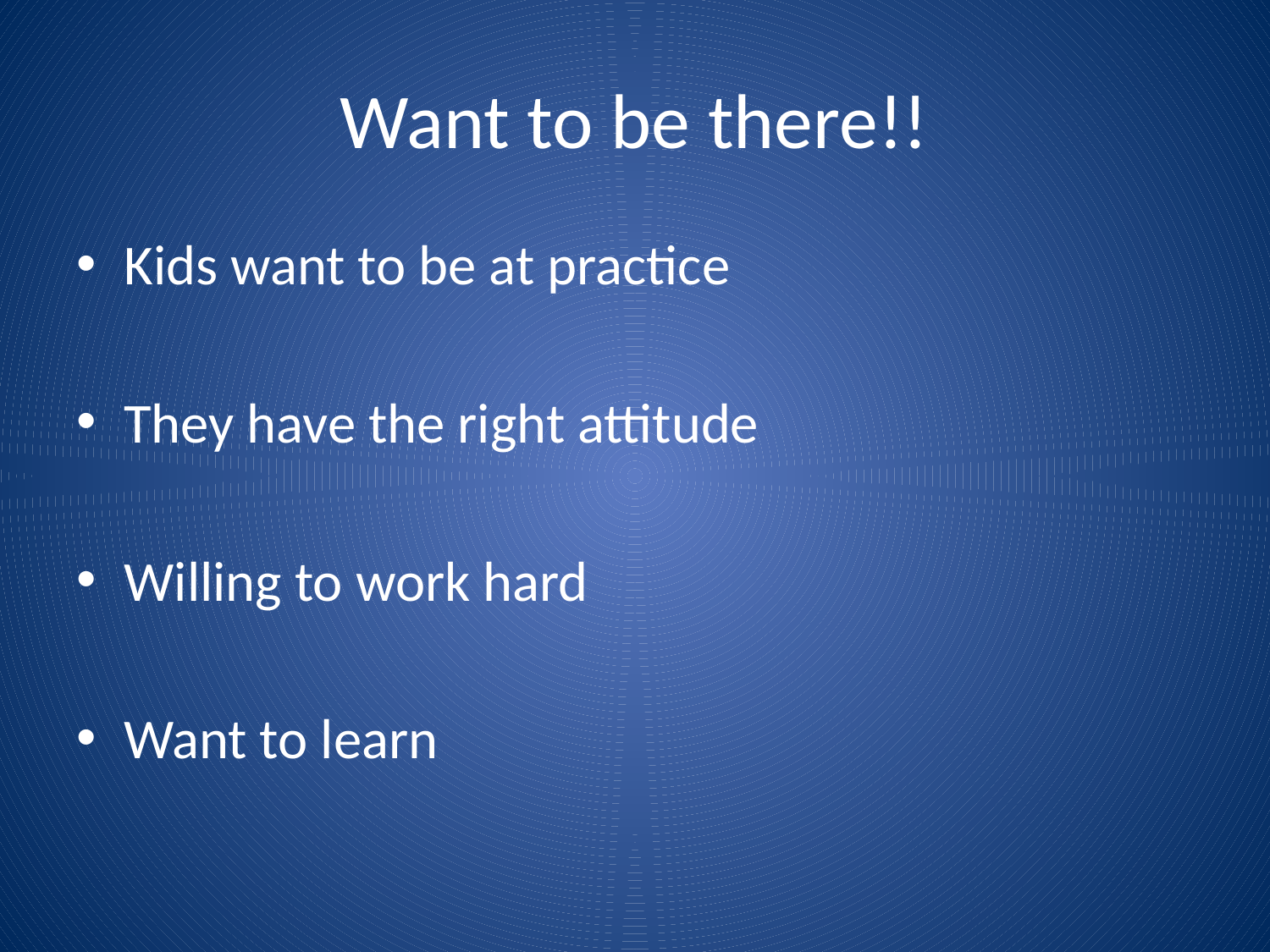

# Want to be there!!
Kids want to be at practice

They have the right attitude

Willing to work hard

Want to learn